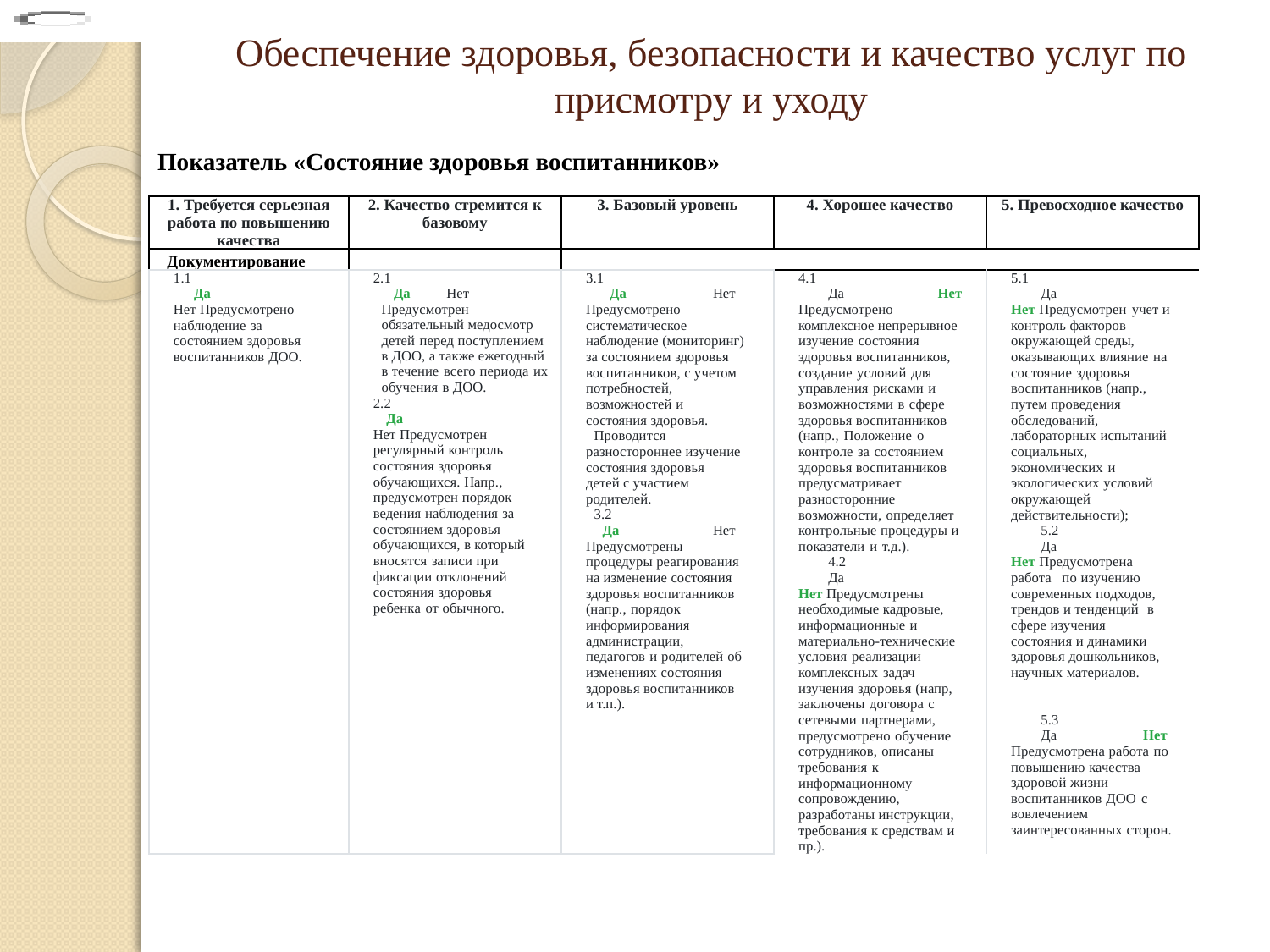

# Обеспечение здоровья, безопасности и качество услуг по присмотру и уходу
Показатель «Состояние здоровья воспитанников»
| 1. Требуется серьезная работа по повышению качества | 2. Качество стремится к базовому | 3. Базовый уровень | 4. Хорошее качество | 5. Превосходное качество |
| --- | --- | --- | --- | --- |
| Документированиение |  |  |  |  |
| 1.1 Да Нет Предусмотрено наблюдение за состоянием здоровья воспитанников ДОО. | 2.1 Да Нет Предусмотрен обязательный медосмотр детей перед поступлением в ДОО, а также ежегодный в течение всего периода их обучения в ДОО. 2.2 Да Нет Предусмотрен регулярный контроль состояния здоровья обучающихся. Напр., предусмотрен порядок ведения наблюдения за состоянием здоровья обучающихся, в который вносятся записи при фиксации отклонений состояния здоровья ребенка от обычного. | 3.1 Да Нет Предусмотрено систематическое наблюдение (мониторинг) за состоянием здоровья воспитанников, с учетом потребностей, возможностей и состояния здоровья. Проводится разностороннее изучение состояния здоровья детей с участием родителей. 3.2 Да Нет Предусмотрены процедуры реагирования на изменение состояния здоровья воспитанников (напр., порядок информирования администрации, педагогов и родителей об изменениях состояния здоровья воспитанников и т.п.). | 4.1 Да Нет Предусмотрено комплексное непрерывное изучение состояния здоровья воспитанников, создание условий для управления рисками и возможностями в сфере здоровья воспитанников (напр., Положение о контроле за состоянием здоровья воспитанников предусматривает разносторонние возможности, определяет контрольные процедуры и показатели и т.д.). 4.2 Да Нет Предусмотрены необходимые кадровые, информационные и материально-технические условия реализации комплексных задач изучения здоровья (напр, заключены договора с сетевыми партнерами, предусмотрено обучение сотрудников, описаны требования к информационному сопровождению, разработаны инструкции, требования к средствам и пр.). | 5.1 Да Нет Предусмотрен учет и контроль факторов окружающей среды, оказывающих влияние на состояние здоровья воспитанников (напр., путем проведения обследований, лабораторных испытаний социальных, экономических и экологических условий окружающей действительности); 5.2 Да Нет Предусмотрена работа по изучению современных подходов, трендов и тенденций в сфере изучения состояния и динамики здоровья дошкольников, научных материалов.     5.3 Да Нет Предусмотрена работа по повышению качества здоровой жизни воспитанников ДОО с вовлечением заинтересованных сторон. |